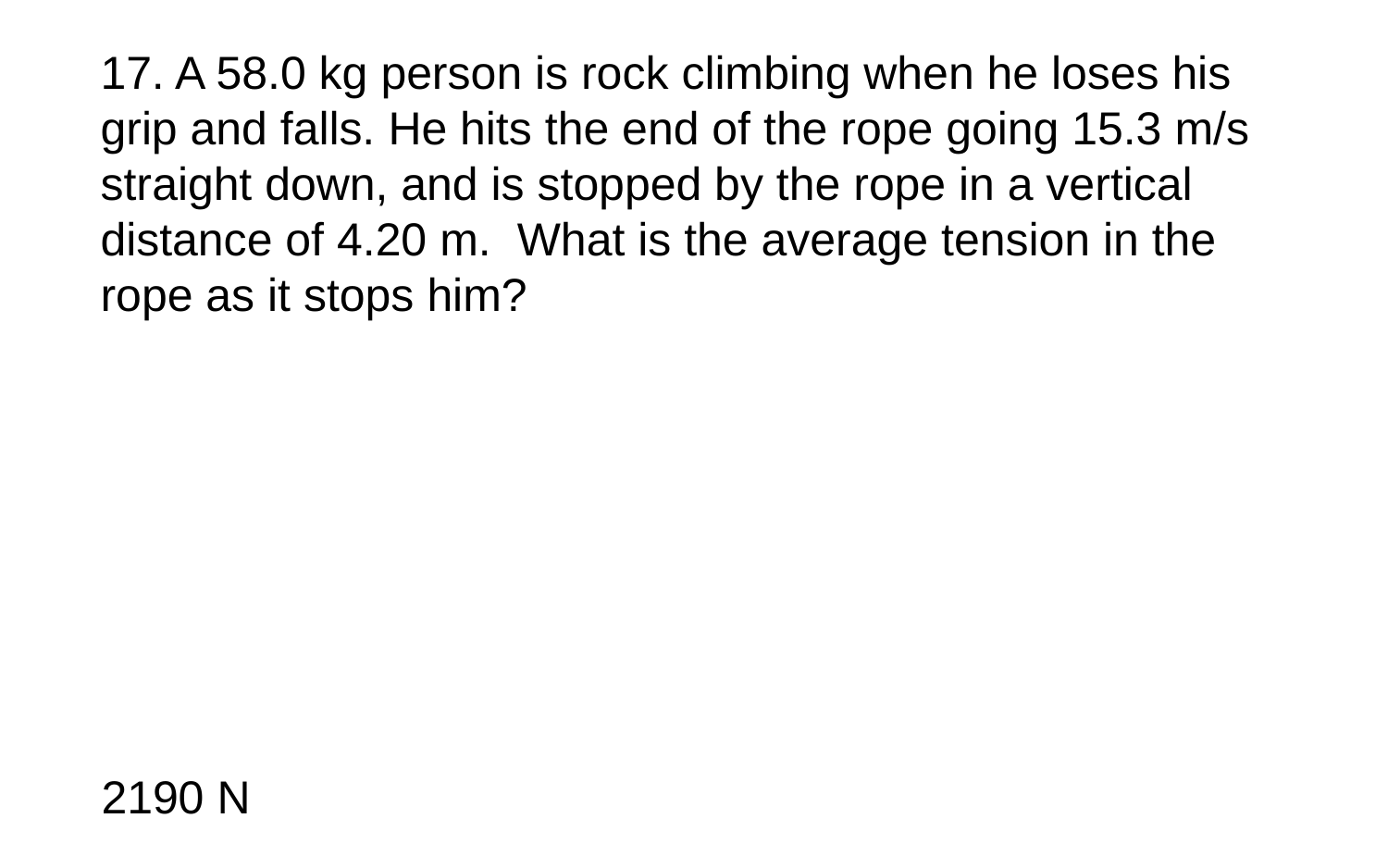

17. A 58.0 kg person is rock climbing when he loses his grip and falls. He hits the end of the rope going 15.3 m/s straight down, and is stopped by the rope in a vertical distance of 4.20 m.  What is the average tension in the rope as it stops him?
2190 N